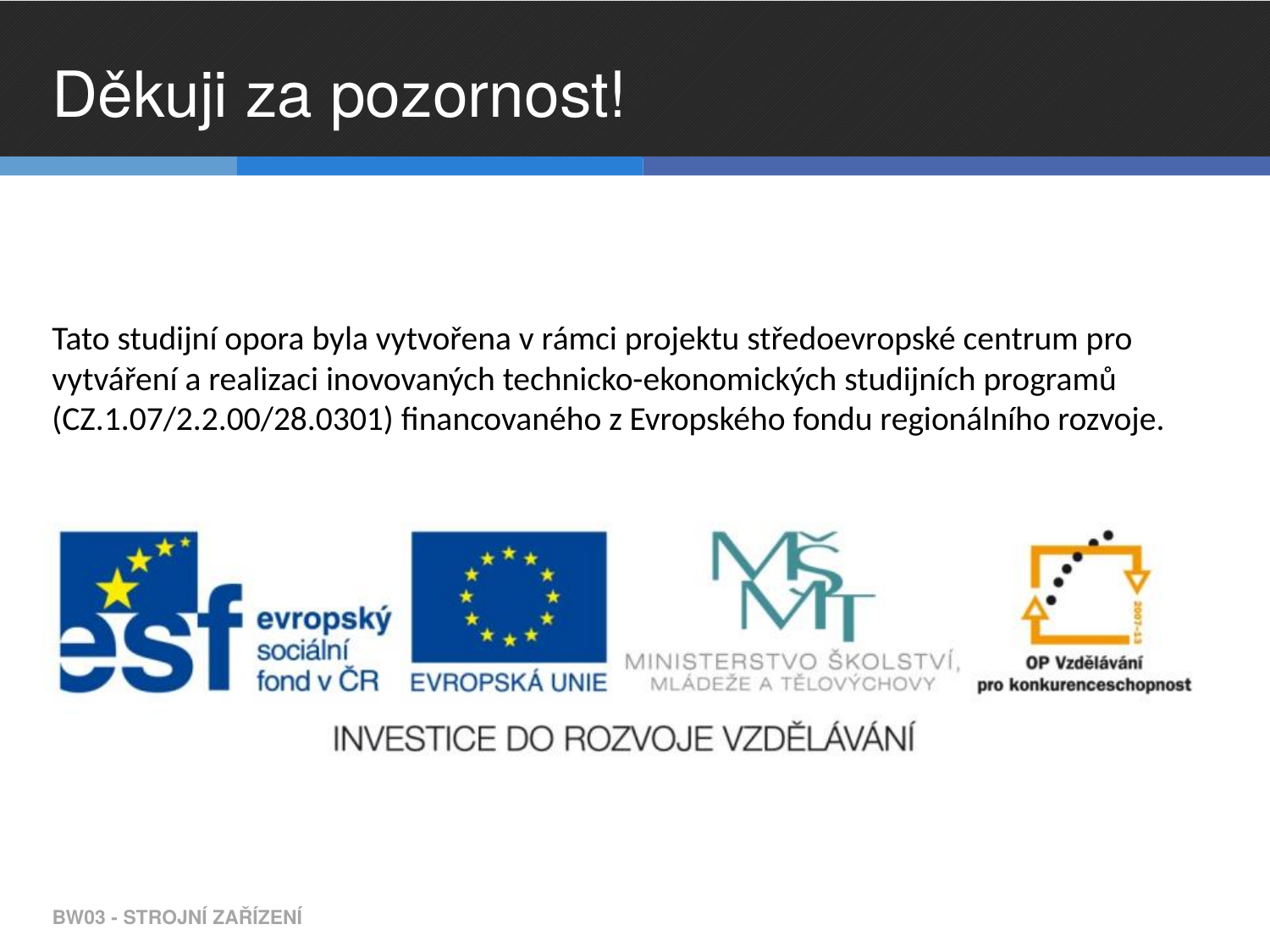

# Děkuji za pozornost!
BW03 - STROJNÍ ZAŘÍZENÍ